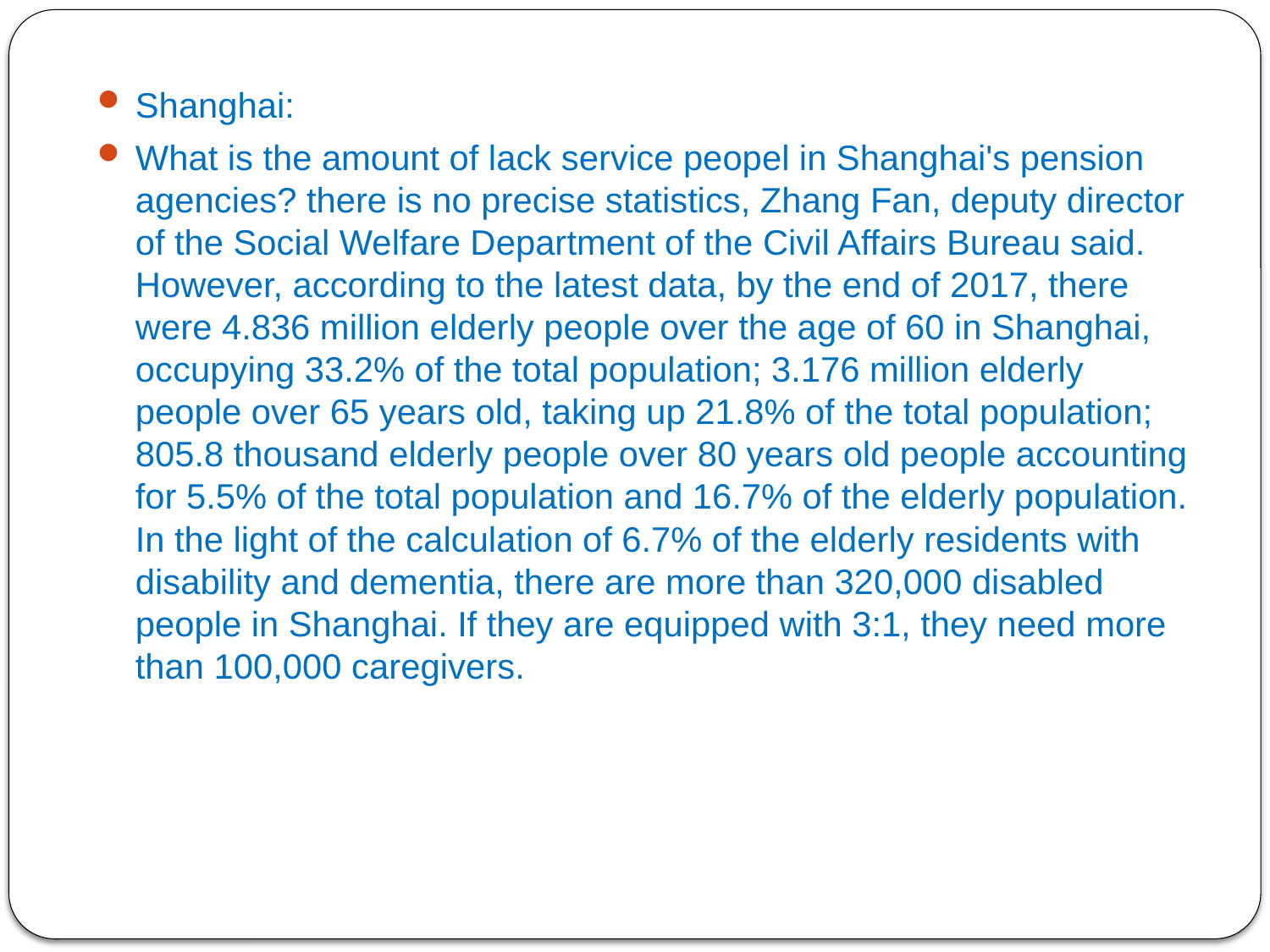

Shanghai:
What is the amount of lack service peopel in Shanghai's pension agencies? there is no precise statistics, Zhang Fan, deputy director of the Social Welfare Department of the Civil Affairs Bureau said. However, according to the latest data, by the end of 2017, there were 4.836 million elderly people over the age of 60 in Shanghai, occupying 33.2% of the total population; 3.176 million elderly people over 65 years old, taking up 21.8% of the total population; 805.8 thousand elderly people over 80 years old people accounting for 5.5% of the total population and 16.7% of the elderly population. In the light of the calculation of 6.7% of the elderly residents with disability and dementia, there are more than 320,000 disabled people in Shanghai. If they are equipped with 3:1, they need more than 100,000 caregivers.